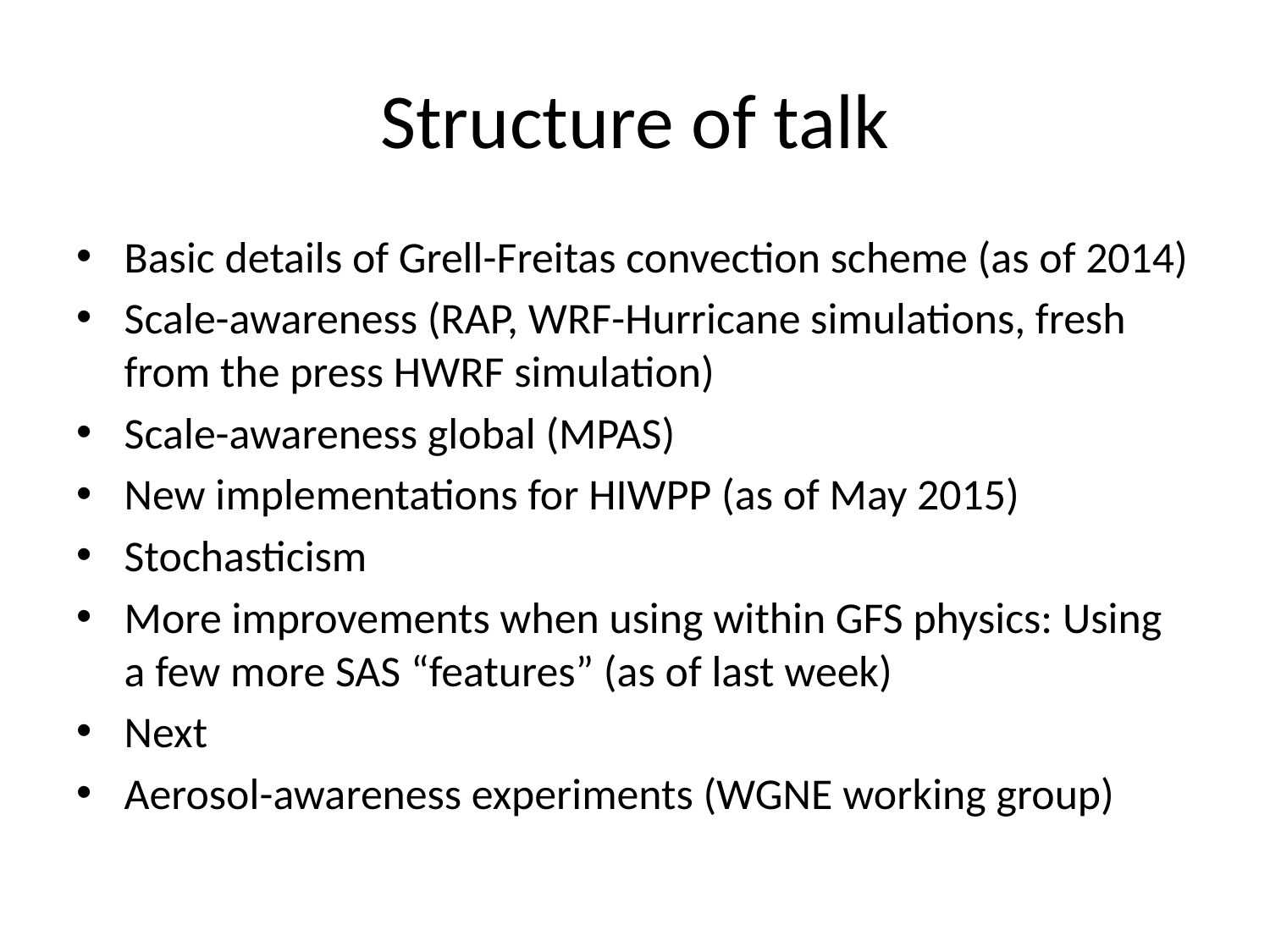

# Structure of talk
Basic details of Grell-Freitas convection scheme (as of 2014)
Scale-awareness (RAP, WRF-Hurricane simulations, fresh from the press HWRF simulation)
Scale-awareness global (MPAS)
New implementations for HIWPP (as of May 2015)
Stochasticism
More improvements when using within GFS physics: Using a few more SAS “features” (as of last week)
Next
Aerosol-awareness experiments (WGNE working group)